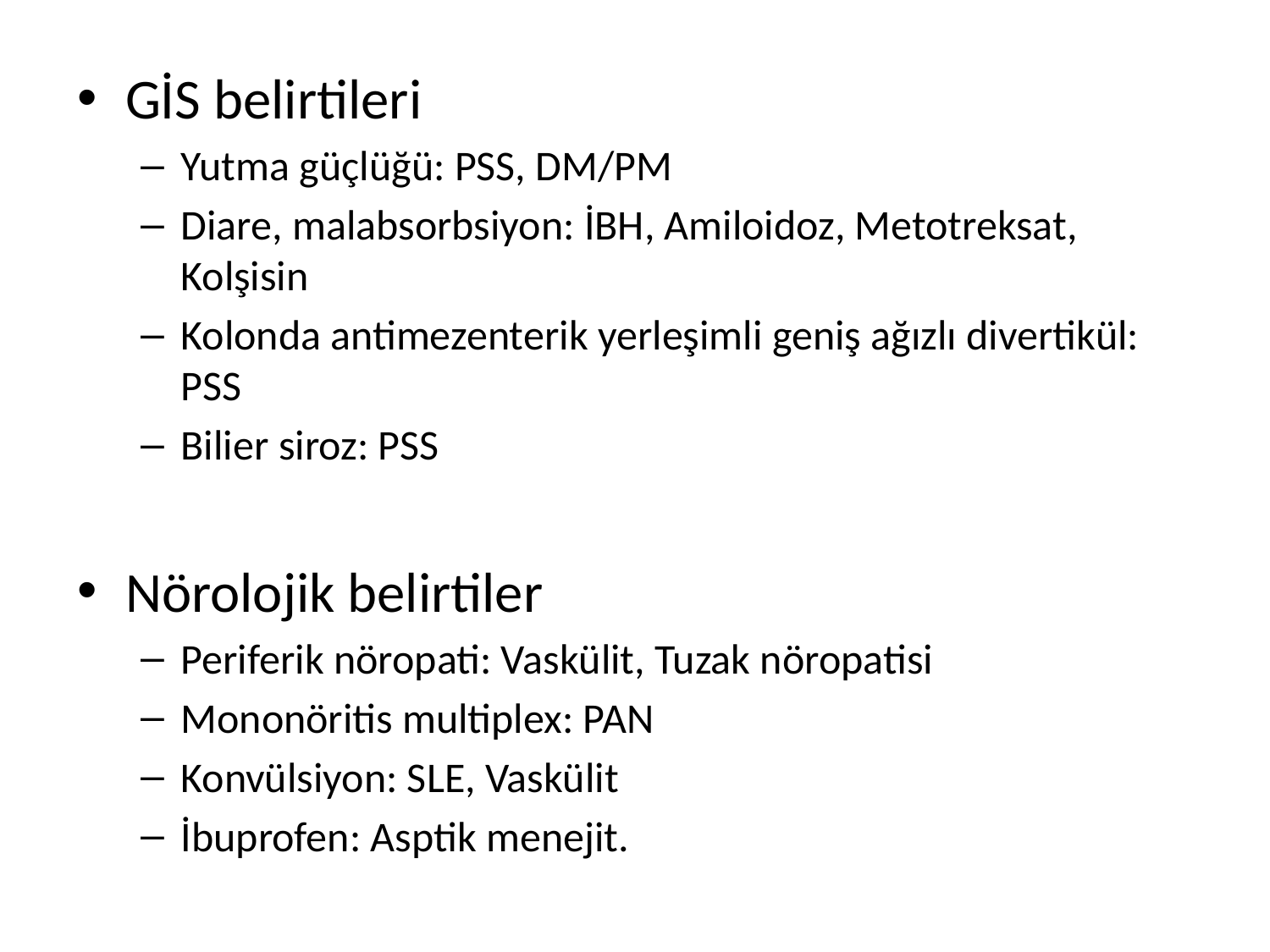

GİS belirtileri
Yutma güçlüğü: PSS, DM/PM
Diare, malabsorbsiyon: İBH, Amiloidoz, Metotreksat, Kolşisin
Kolonda antimezenterik yerleşimli geniş ağızlı divertikül: PSS
Bilier siroz: PSS

Nörolojik belirtiler
Periferik nöropati: Vaskülit, Tuzak nöropatisi
Mononöritis multiplex: PAN
Konvülsiyon: SLE, Vaskülit
İbuprofen: Asptik menejit.